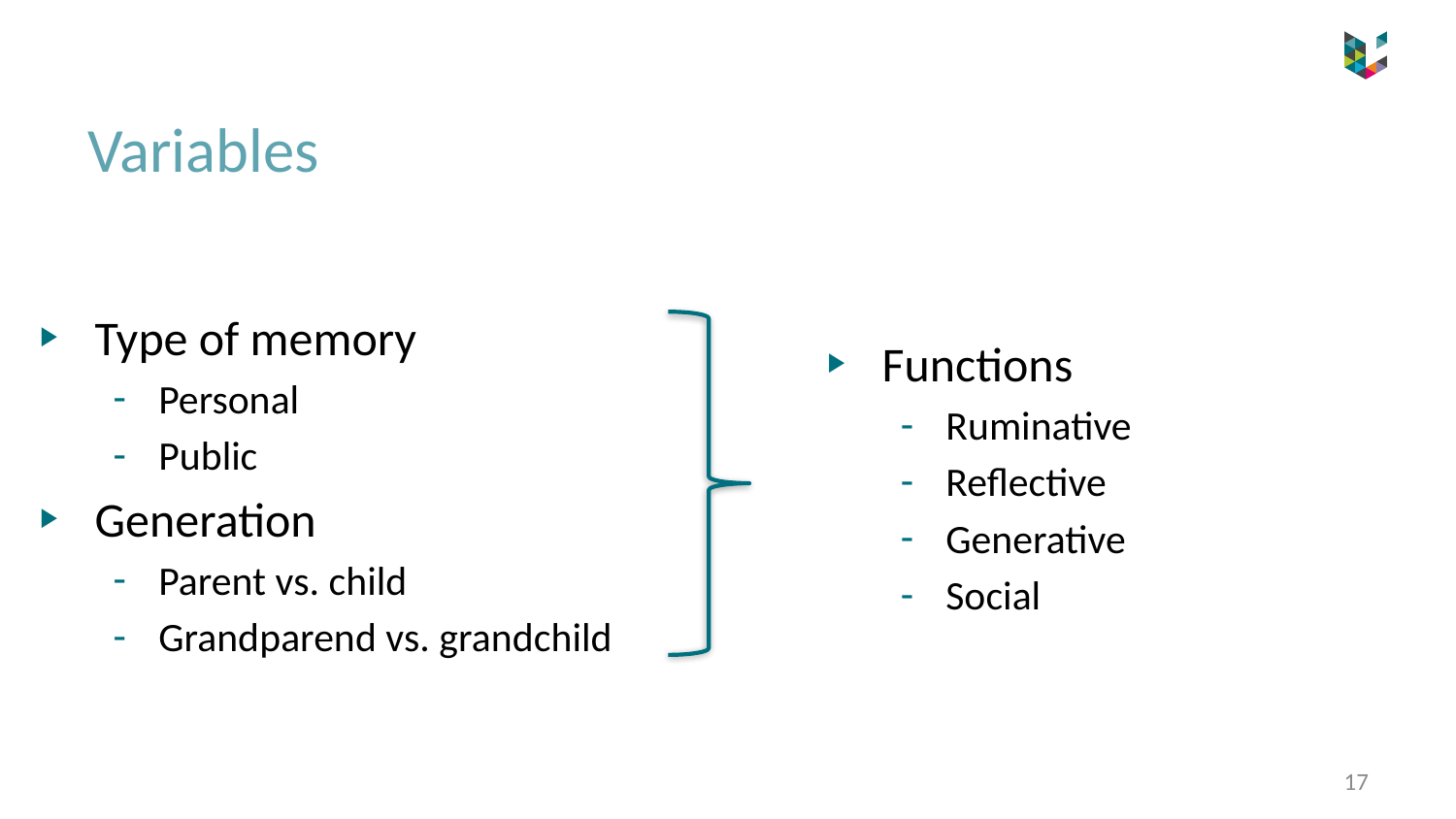

# Variables
Functions
Ruminative
Reflective
Generative
Social
Type of memory
Personal
Public
Generation
Parent vs. child
Grandparend vs. grandchild

17